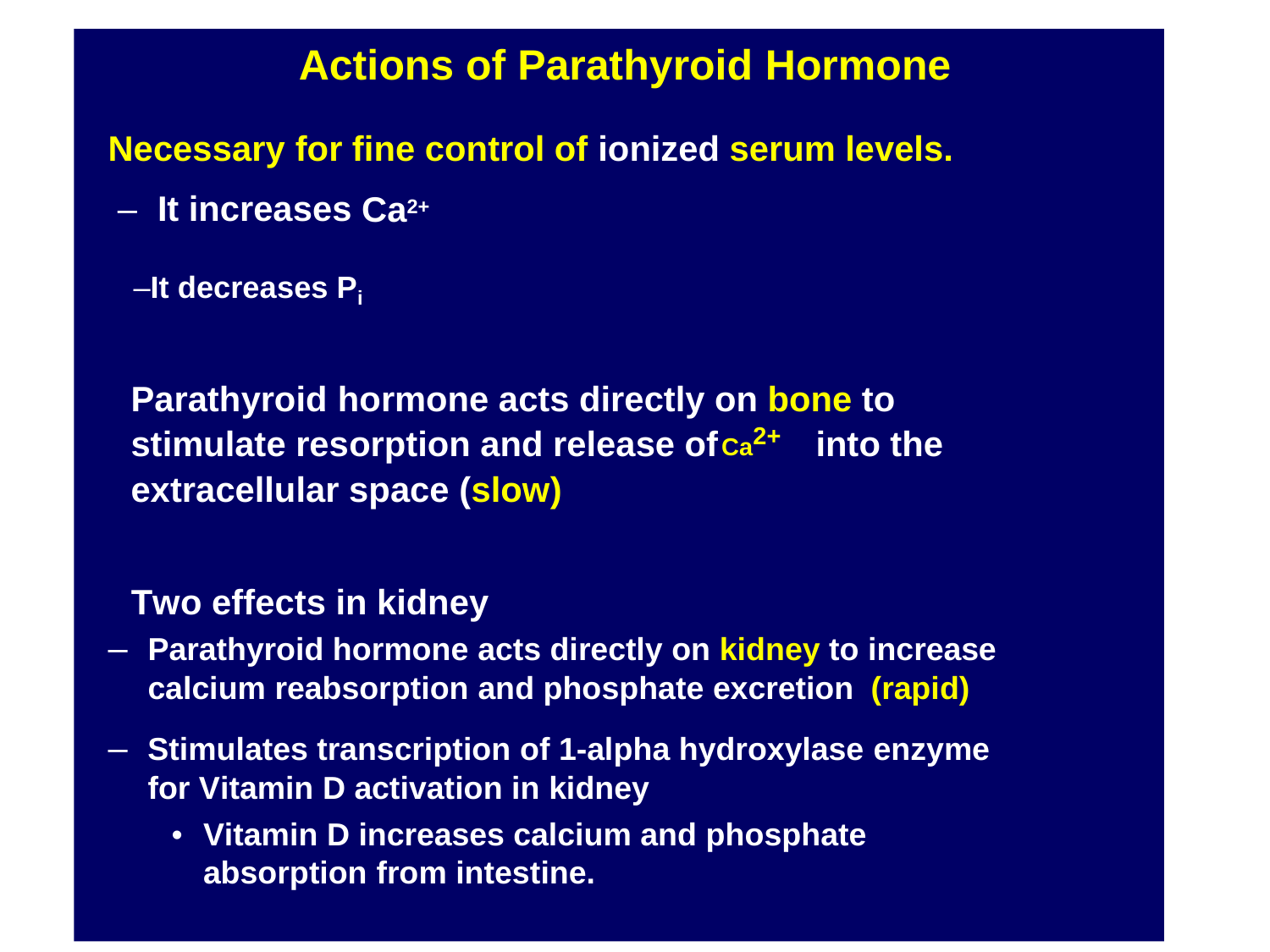

Actions of Parathyroid Hormone
Necessary for fine control of ionized serum levels.
 –  It increases
Ca2+
   –It decreases Pi
•
    Parathyroid hormone acts directly on bone to
Ca2+
    stimulate resorption and release of
    extracellular space (slow)
 into the
•
    Two effects in kidney
–	Parathyroid hormone acts directly on kidney to increase calcium reabsorption and phosphate excretion  (rapid)
–  Stimulates transcription of 1-alpha hydroxylase enzyme
for Vitamin D activation in kidney
•	Vitamin D increases calcium and phosphate absorption from intestine.